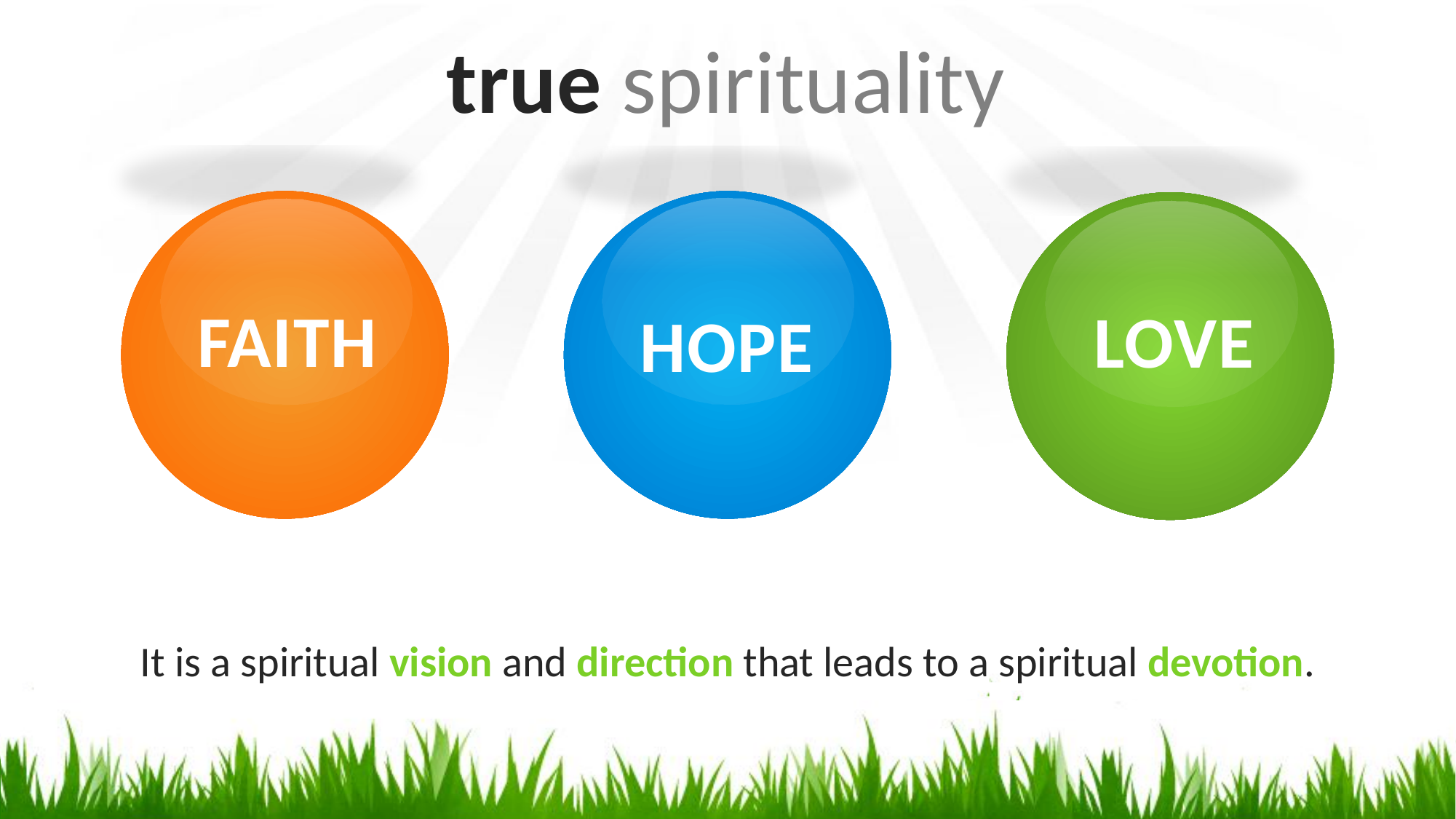

# true spirituality

FAITH

HOPE

LOVE
It is a spiritual vision and direction that leads to a spiritual devotion.